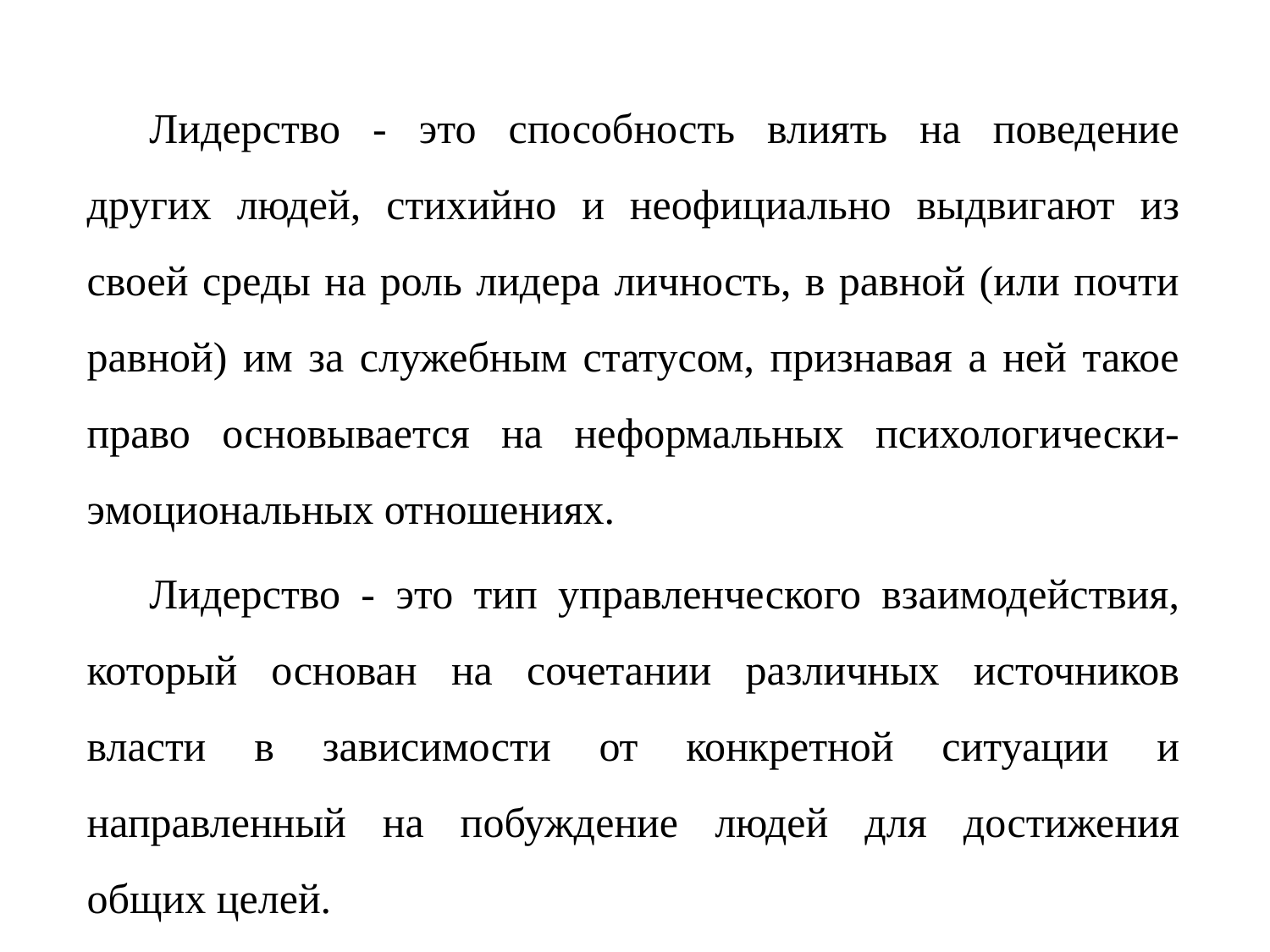

Лидерство - это способность влиять на поведение других людей, стихийно и неофициально выдвигают из своей среды на роль лидера личность, в равной (или почти равной) им за служебным статусом, признавая а ней такое право основывается на неформальных психологически-эмоциональных отношениях.
Лидерство - это тип управленческого взаимодействия, который основан на сочетании различных источников власти в зависимости от конкретной ситуации и направленный на побуждение людей для достижения общих целей.